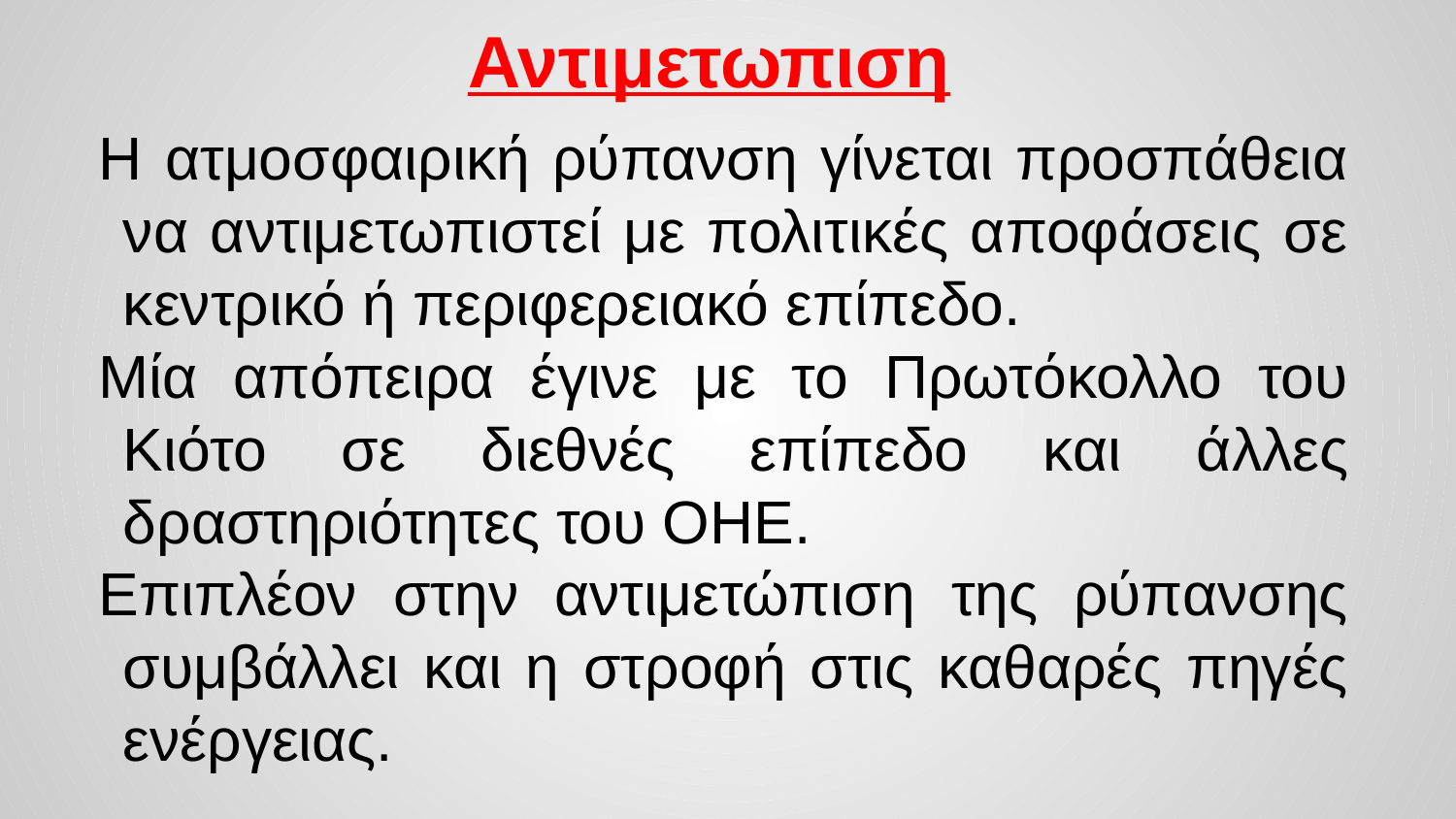

# Αντιμετωπιση
Η ατμοσφαιρική ρύπανση γίνεται προσπάθεια να αντιμετωπιστεί με πολιτικές αποφάσεις σε κεντρικό ή περιφερειακό επίπεδο.
Μία απόπειρα έγινε με το Πρωτόκολλο του Κιότο σε διεθνές επίπεδο και άλλες δραστηριότητες του ΟΗΕ.
Επιπλέον στην αντιμετώπιση της ρύπανσης συμβάλλει και η στροφή στις καθαρές πηγές ενέργειας.